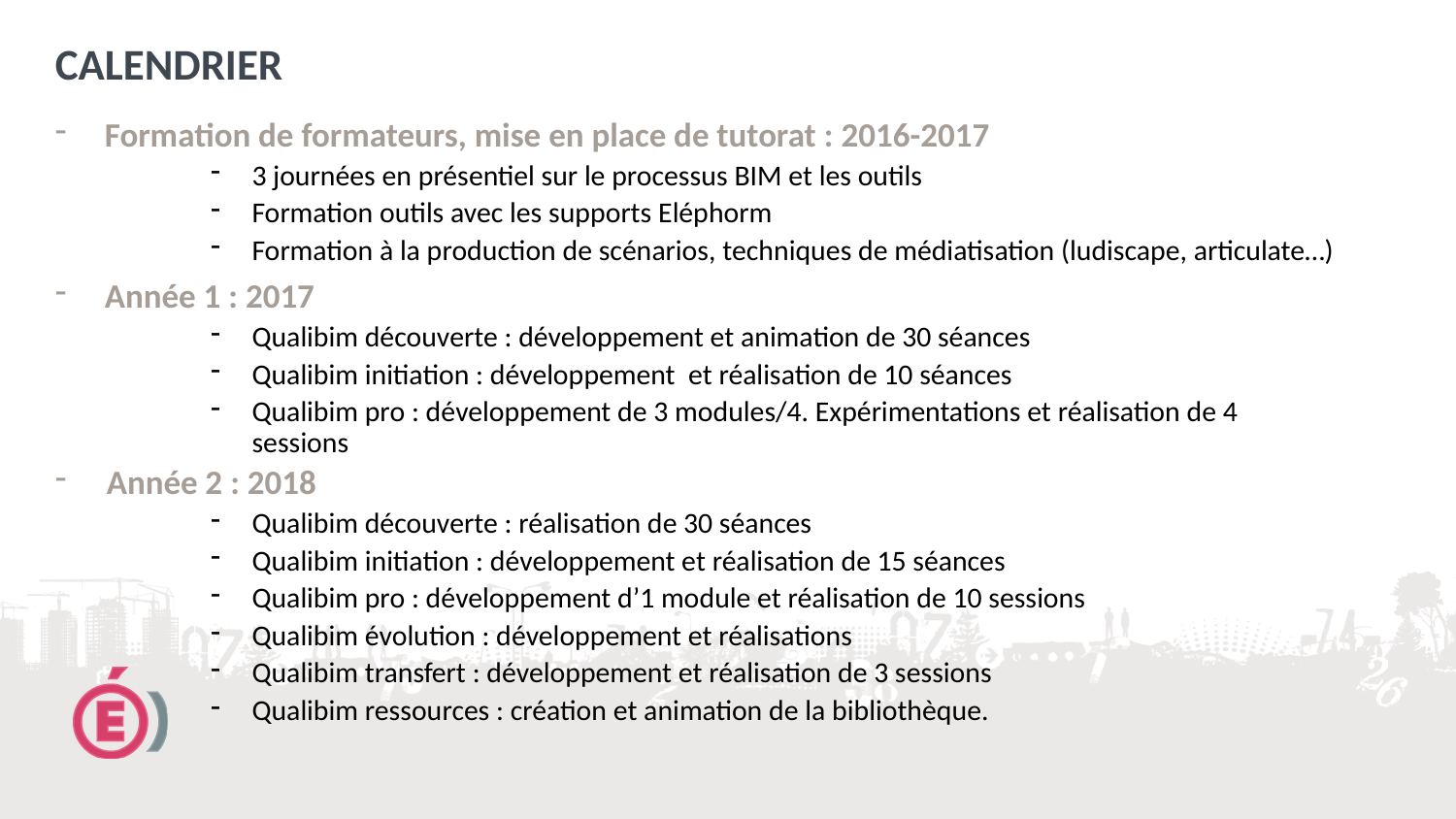

# CALENDRIER
Formation de formateurs, mise en place de tutorat : 2016-2017
3 journées en présentiel sur le processus BIM et les outils
Formation outils avec les supports Eléphorm
Formation à la production de scénarios, techniques de médiatisation (ludiscape, articulate…)
Année 1 : 2017
Qualibim découverte : développement et animation de 30 séances
Qualibim initiation : développement  et réalisation de 10 séances
Qualibim pro : développement de 3 modules/4. Expérimentations et réalisation de 4 sessions
Année 2 : 2018
Qualibim découverte : réalisation de 30 séances
Qualibim initiation : développement et réalisation de 15 séances
Qualibim pro : développement d’1 module et réalisation de 10 sessions
Qualibim évolution : développement et réalisations
Qualibim transfert : développement et réalisation de 3 sessions
Qualibim ressources : création et animation de la bibliothèque.